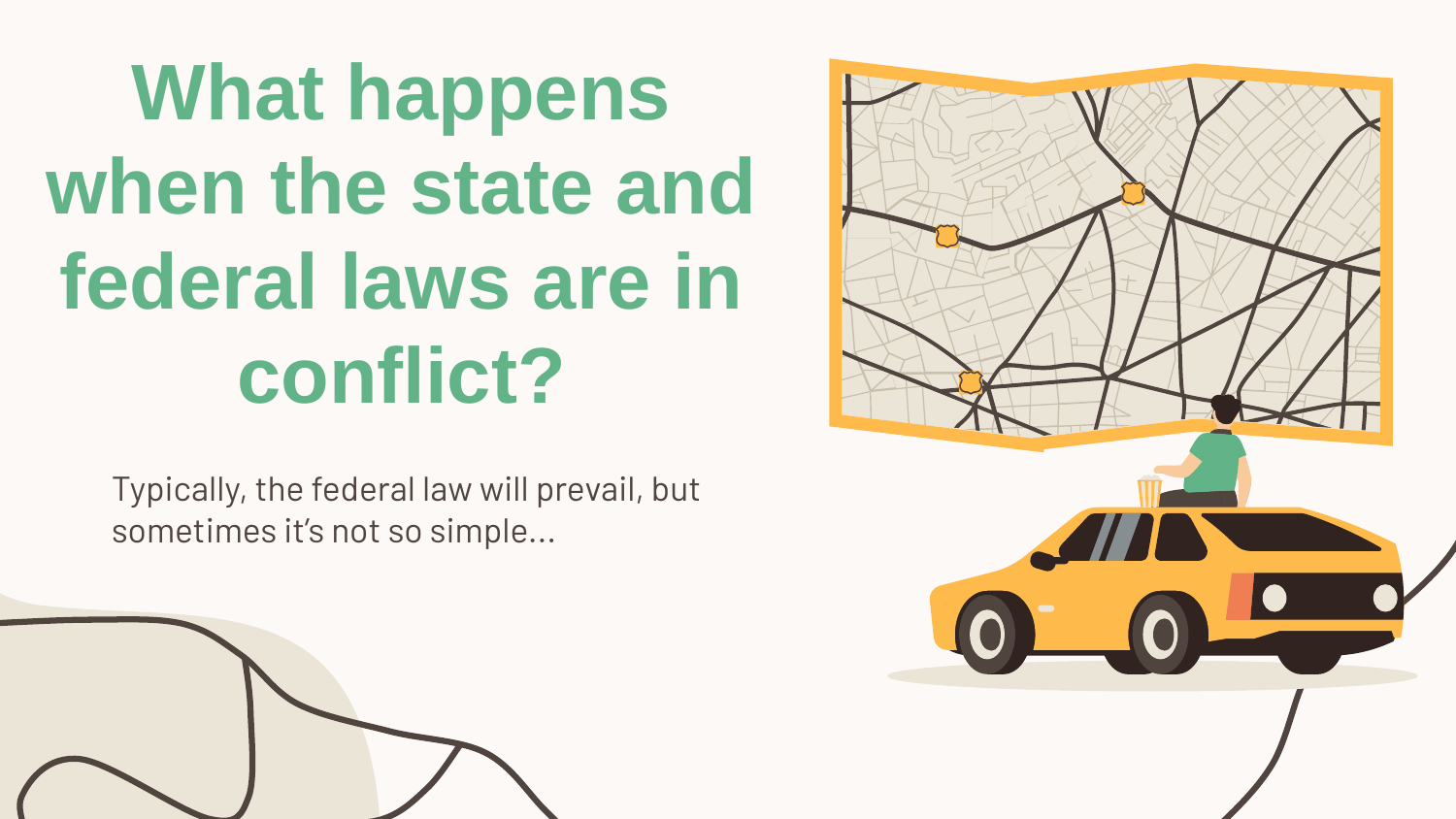

# What happens when the state and federal laws are in conflict?

Typically, the federal law will prevail, but sometimes it’s not so simple...